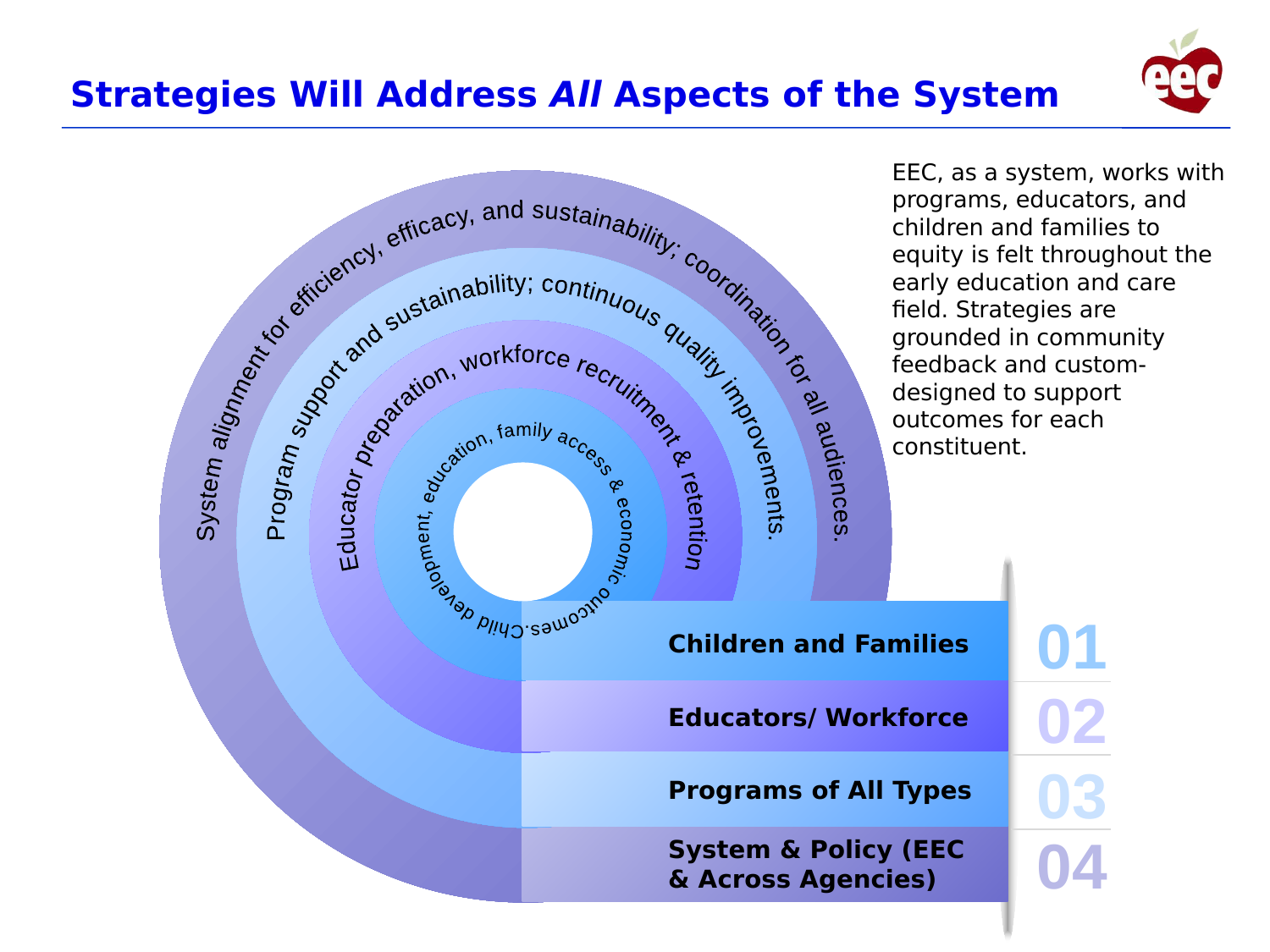

# Strategies Will Address All Aspects of the System
EEC, as a system, works with programs, educators, and children and families to equity is felt throughout the early education and care field. Strategies are grounded in community feedback and custom-designed to support outcomes for each constituent.

System alignment for efficiency, efficacy, and sustainability; coordination for all audiences.

Program support and sustainability; continuous quality improvements.

Educator preparation, workforce recruitment & retention

Child development, education, family access & economic outcomes.

This is a sample text.
01
Children and Families
02
Educators/ Workforce

03
Programs of All Types
04
System & Policy (EEC & Across Agencies)